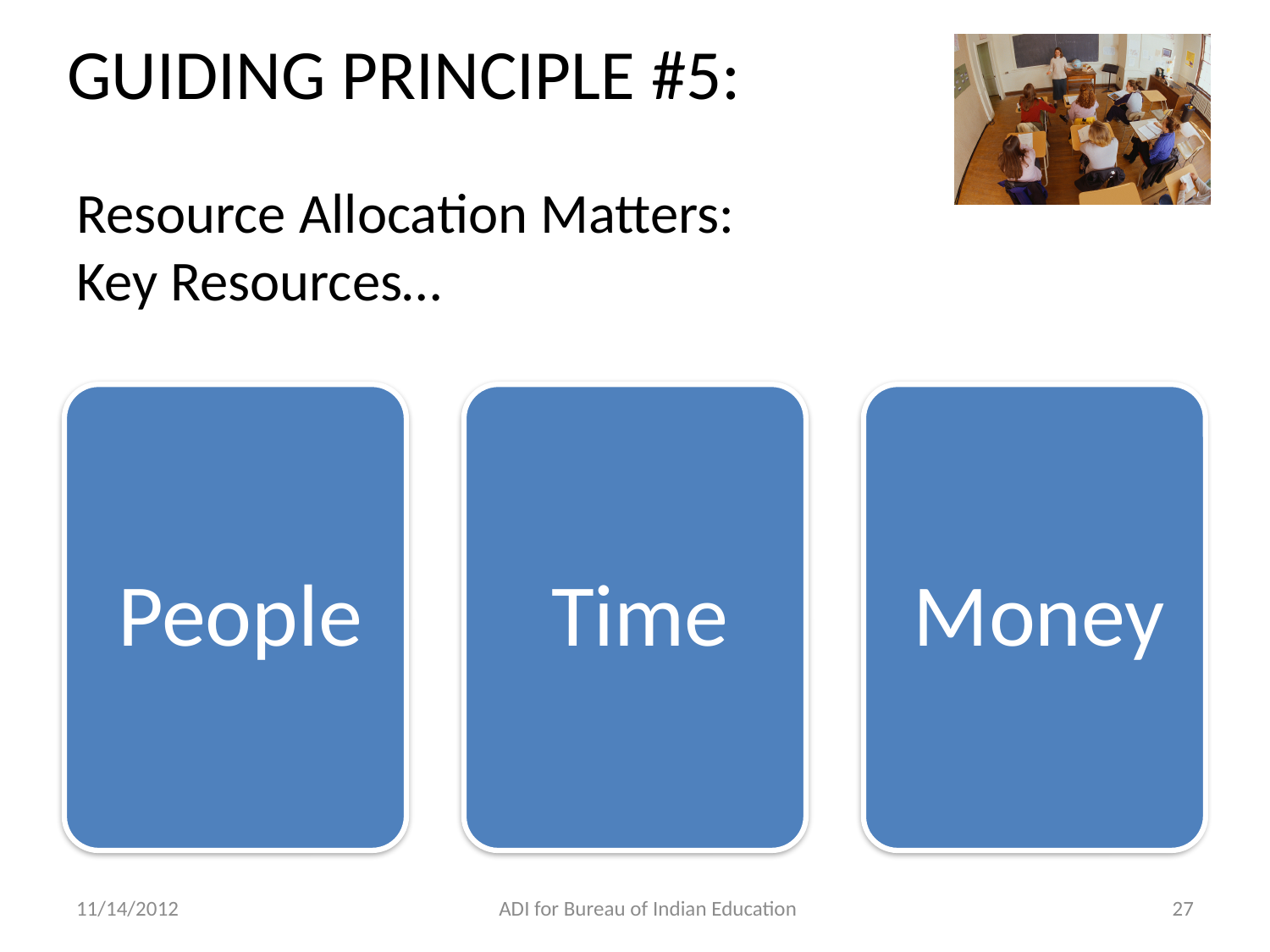

GUIDING PRINCIPLE #5:
# Resource Allocation Matters: Key Resources…
People
Time
Money
11/14/2012
ADI for Bureau of Indian Education
27